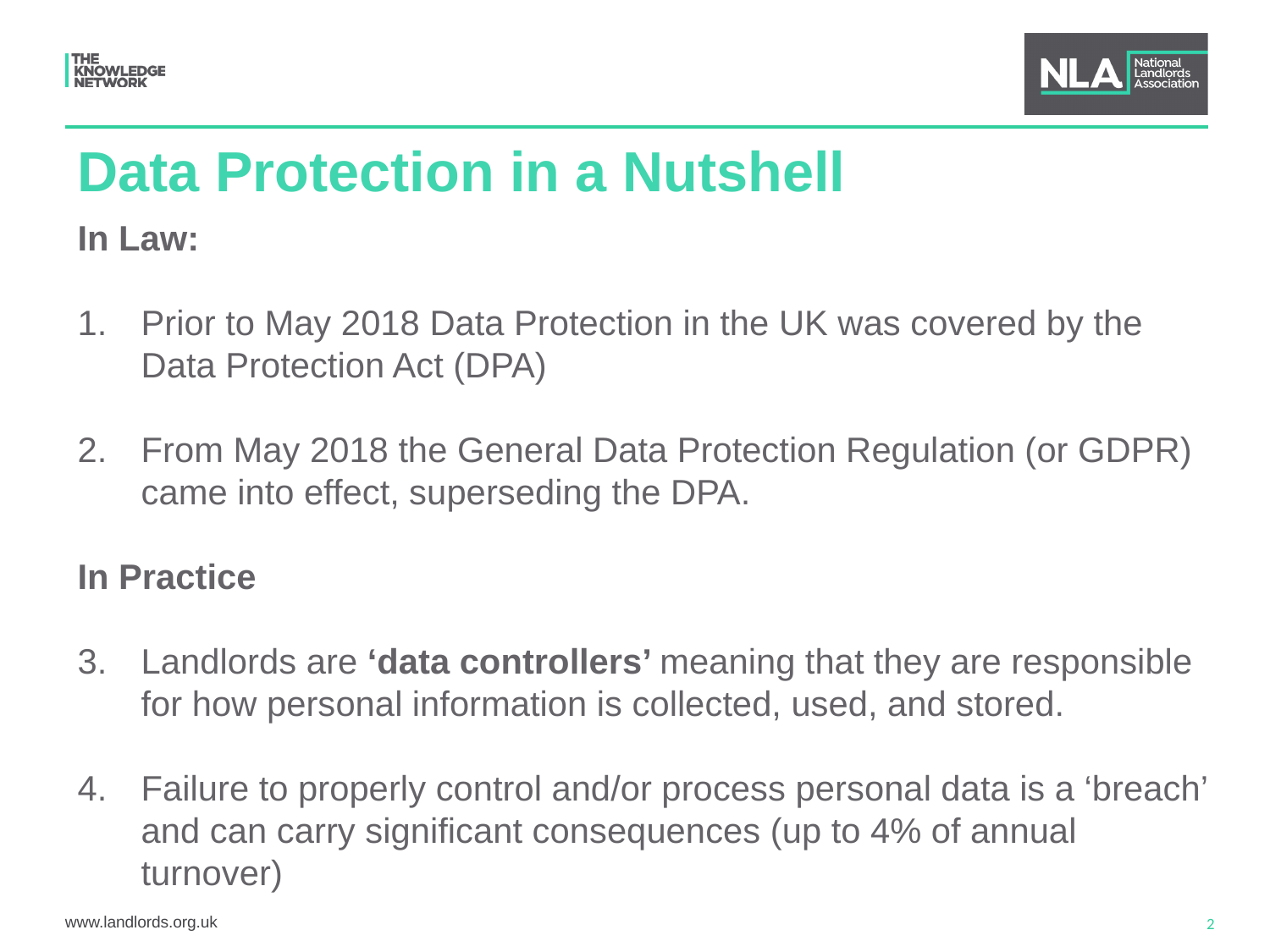

Data Protection in a Nutshell

In Law:

Prior to May 2018 Data Protection in the UK was covered by the Data Protection Act (DPA)

From May 2018 the General Data Protection Regulation (or GDPR) came into effect, superseding the DPA.

In Practice

Landlords are ‘data controllers’ meaning that they are responsible for how personal information is collected, used, and stored.

Failure to properly control and/or process personal data is a ‘breach’ and can carry significant consequences (up to 4% of annual turnover)